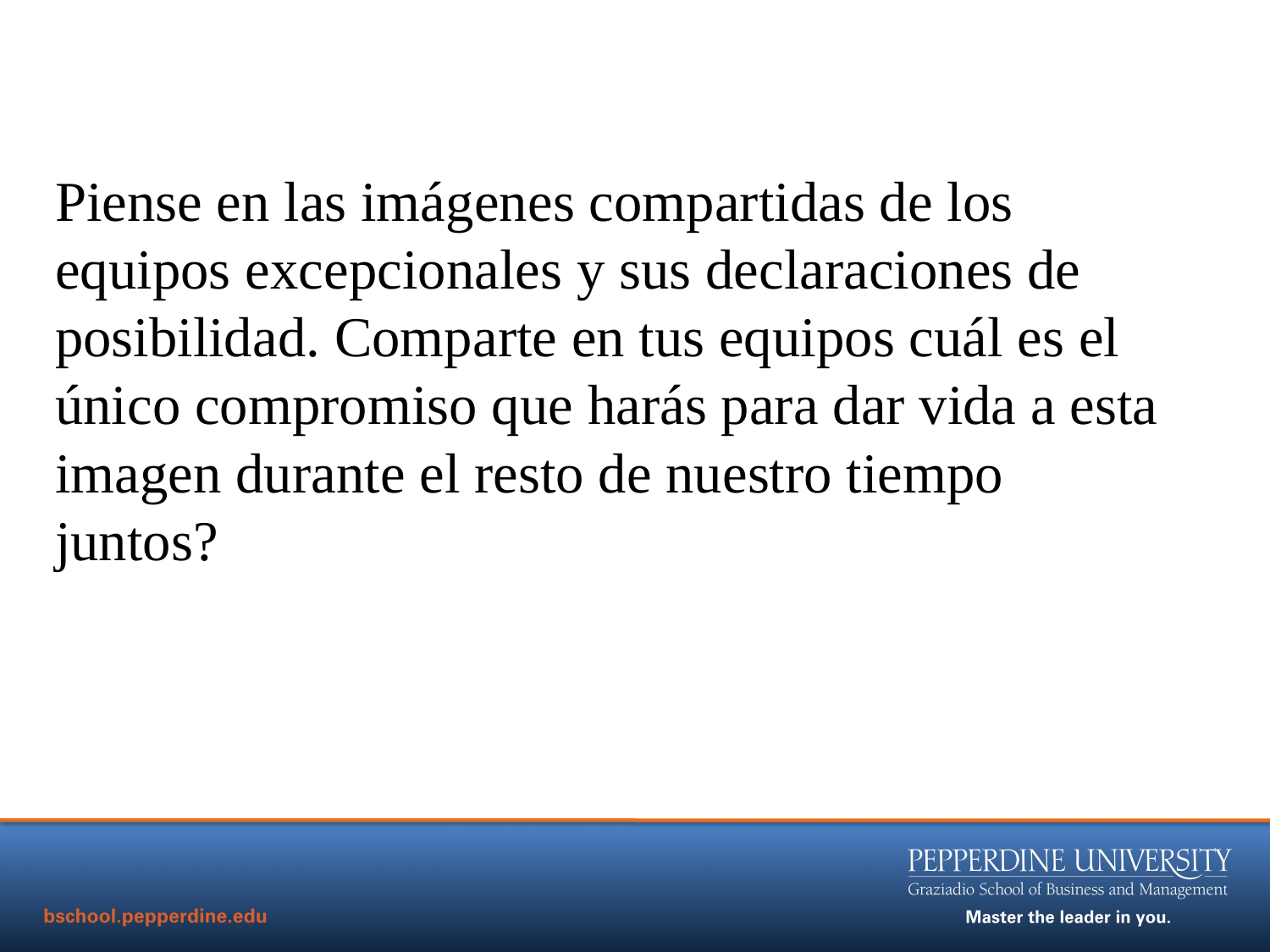

Piense en las imágenes compartidas de los equipos excepcionales y sus declaraciones de posibilidad. Comparte en tus equipos cuál es el único compromiso que harás para dar vida a esta imagen durante el resto de nuestro tiempo juntos?